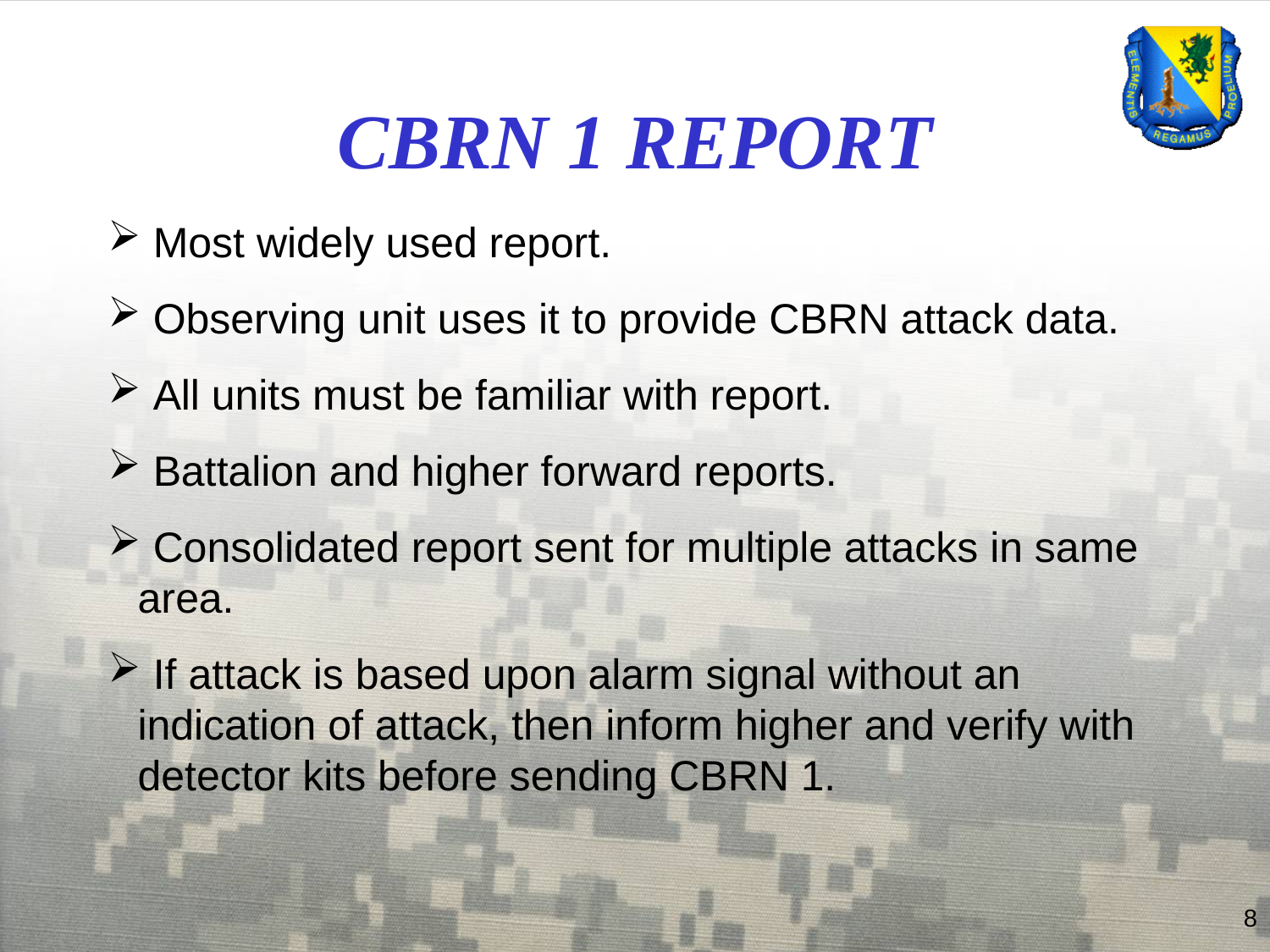

CBRN 1 REPORT
 Most widely used report.
 Observing unit uses it to provide CBRN attack data.
 All units must be familiar with report.
 Battalion and higher forward reports.
 Consolidated report sent for multiple attacks in same area.
 If attack is based upon alarm signal without an indication of attack, then inform higher and verify with detector kits before sending CBRN 1.
8